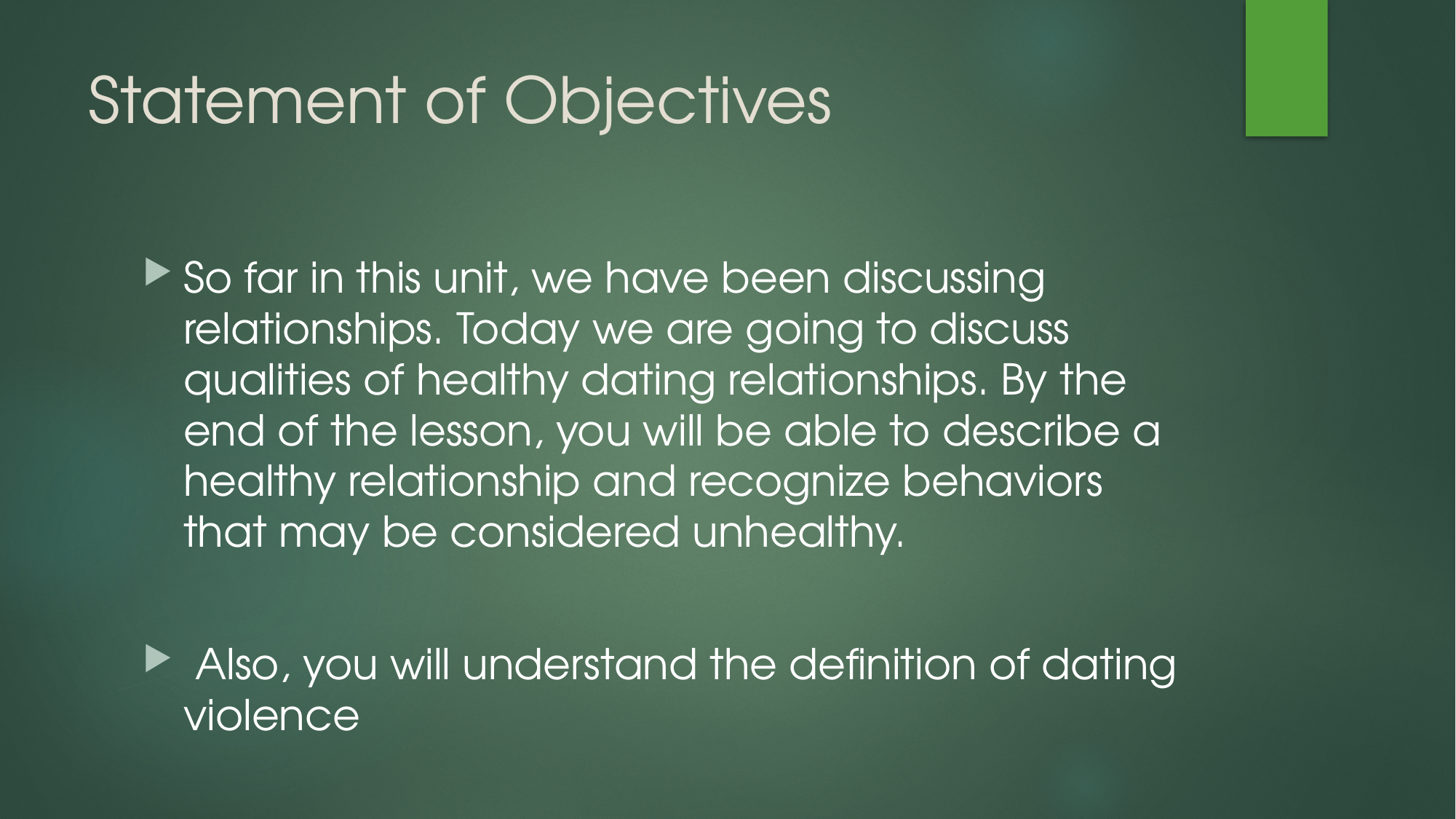

# Statement of Objectives
So far in this unit, we have been discussing relationships. Today we are going to discuss qualities of healthy dating relationships. By the end of the lesson, you will be able to describe a healthy relationship and recognize behaviors that may be considered unhealthy.

 Also, you will understand the definition of dating violence